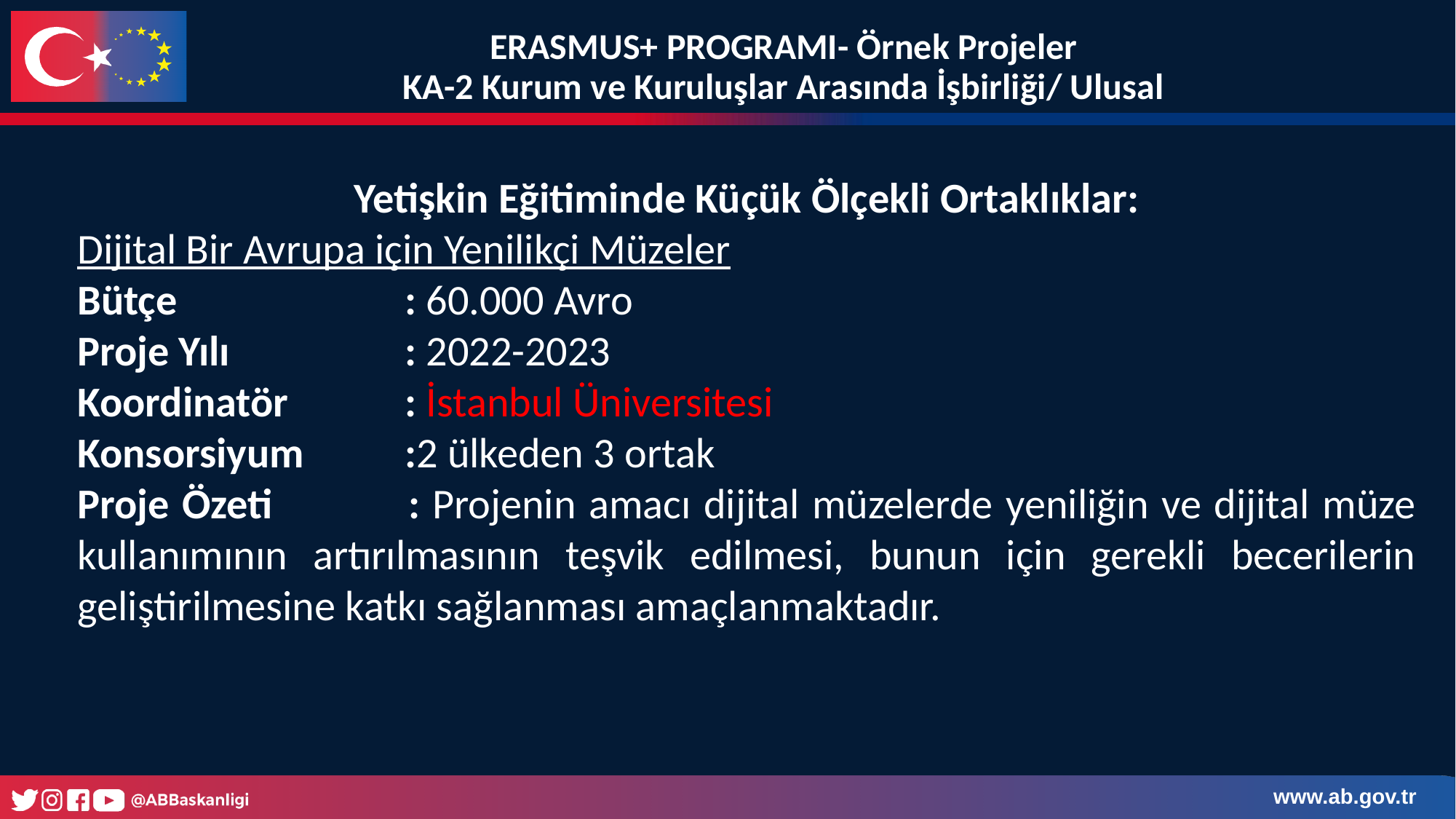

ERASMUS+ PROGRAMI- Örnek Projeler
KA-2 Kurum ve Kuruluşlar Arasında İşbirliği/ Ulusal

Yetişkin Eğitiminde Küçük Ölçekli Ortaklıklar:
Dijital Bir Avrupa için Yenilikçi Müzeler
Bütçe			: 60.000 Avro
Proje Yılı		: 2022-2023
Koordinatör		: İstanbul Üniversitesi
Konsorsiyum	:2 ülkeden 3 ortak
Proje Özeti		: Projenin amacı dijital müzelerde yeniliğin ve dijital müze kullanımının artırılmasının teşvik edilmesi, bunun için gerekli becerilerin geliştirilmesine katkı sağlanması amaçlanmaktadır.